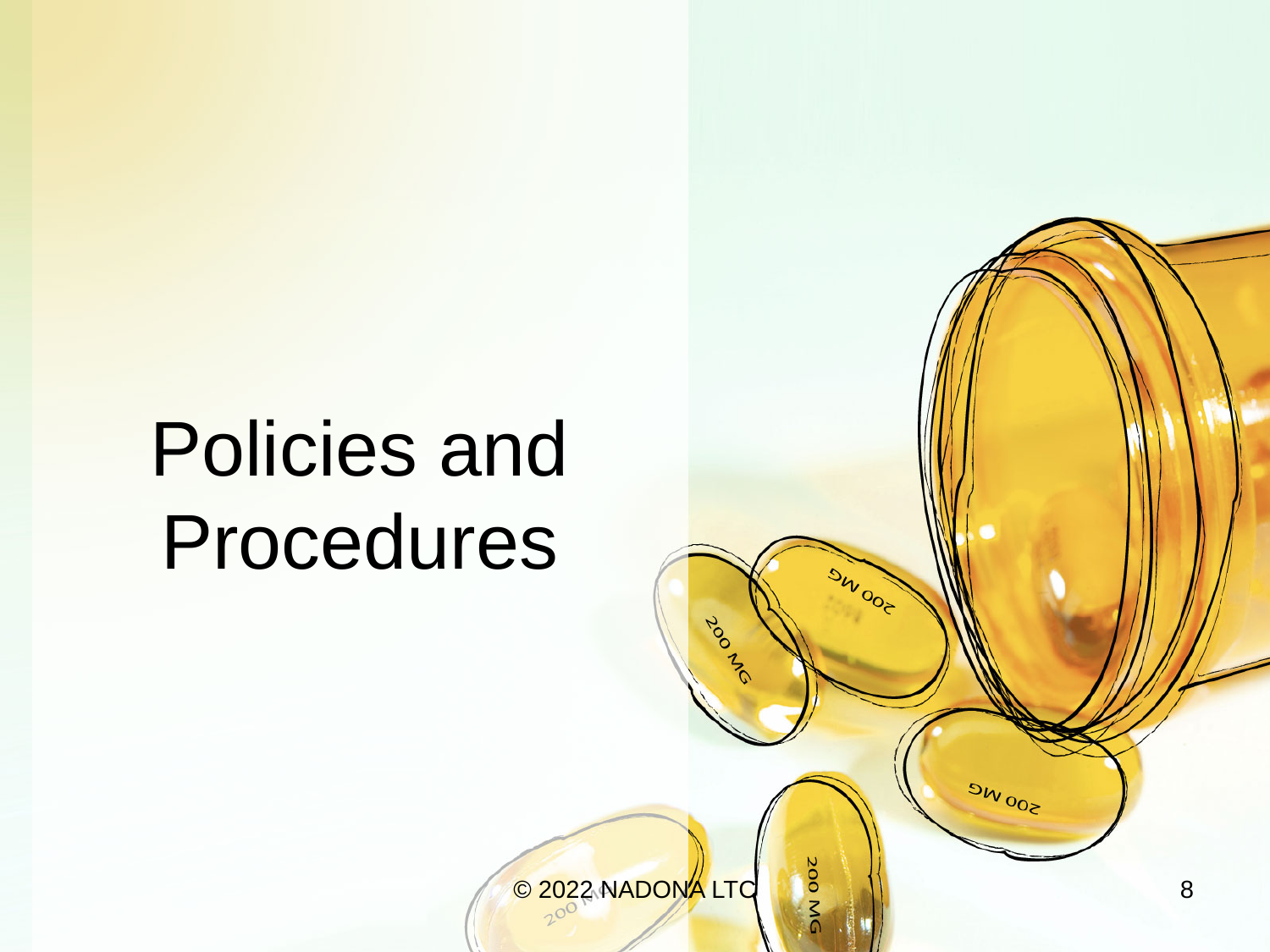

# Policies and Procedures
© 2022 NADONA LTC
8